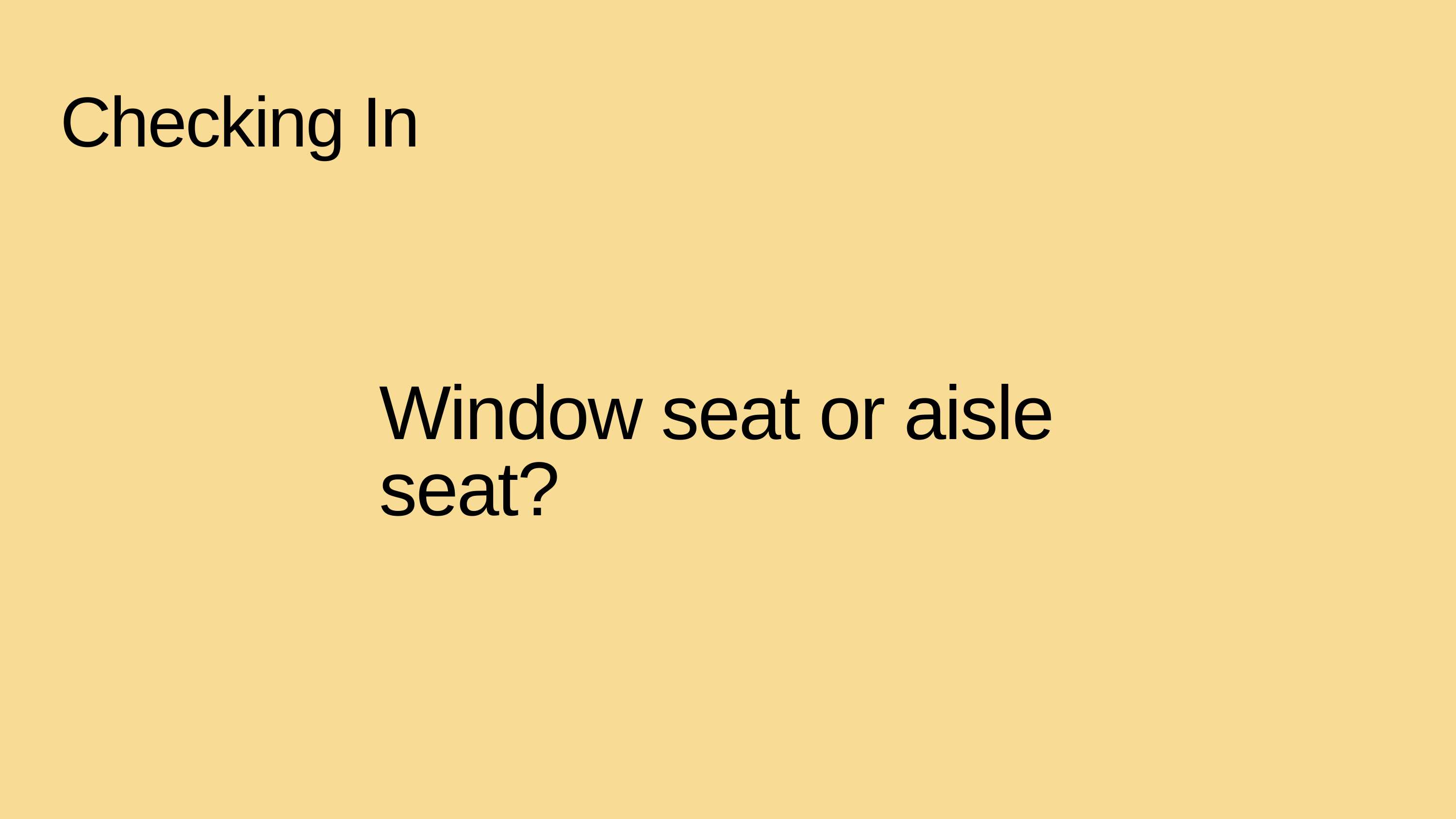

Checking In

Window seat or aisle seat?